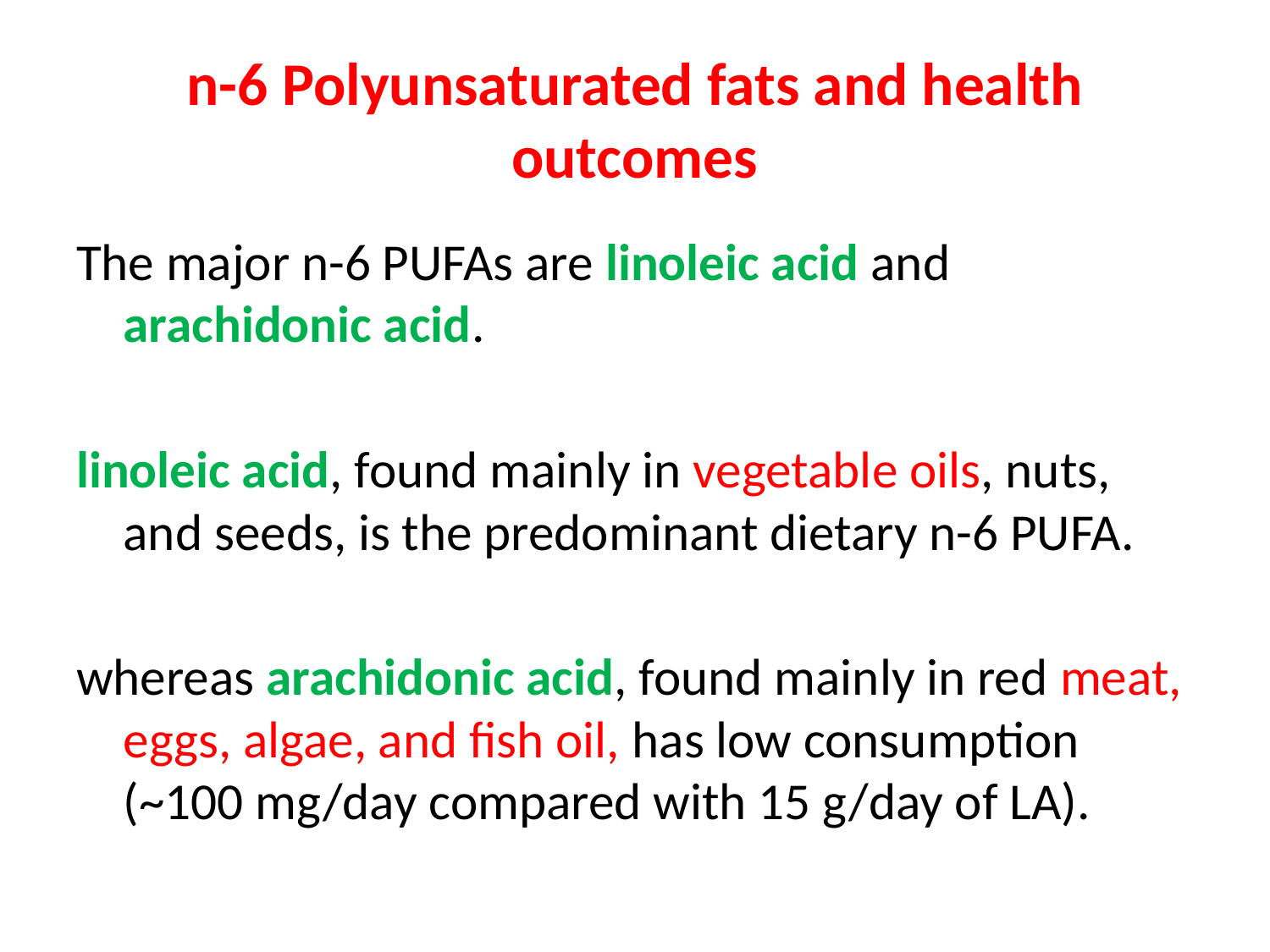

# n-6 Polyunsaturated fats and health outcomes
The major n-6 PUFAs are linoleic acid and arachidonic acid.

linoleic acid, found mainly in vegetable oils, nuts, and seeds, is the predominant dietary n-6 PUFA.

whereas arachidonic acid, found mainly in red meat, eggs, algae, and fish oil, has low consumption (~100 mg/day compared with 15 g/day of LA).